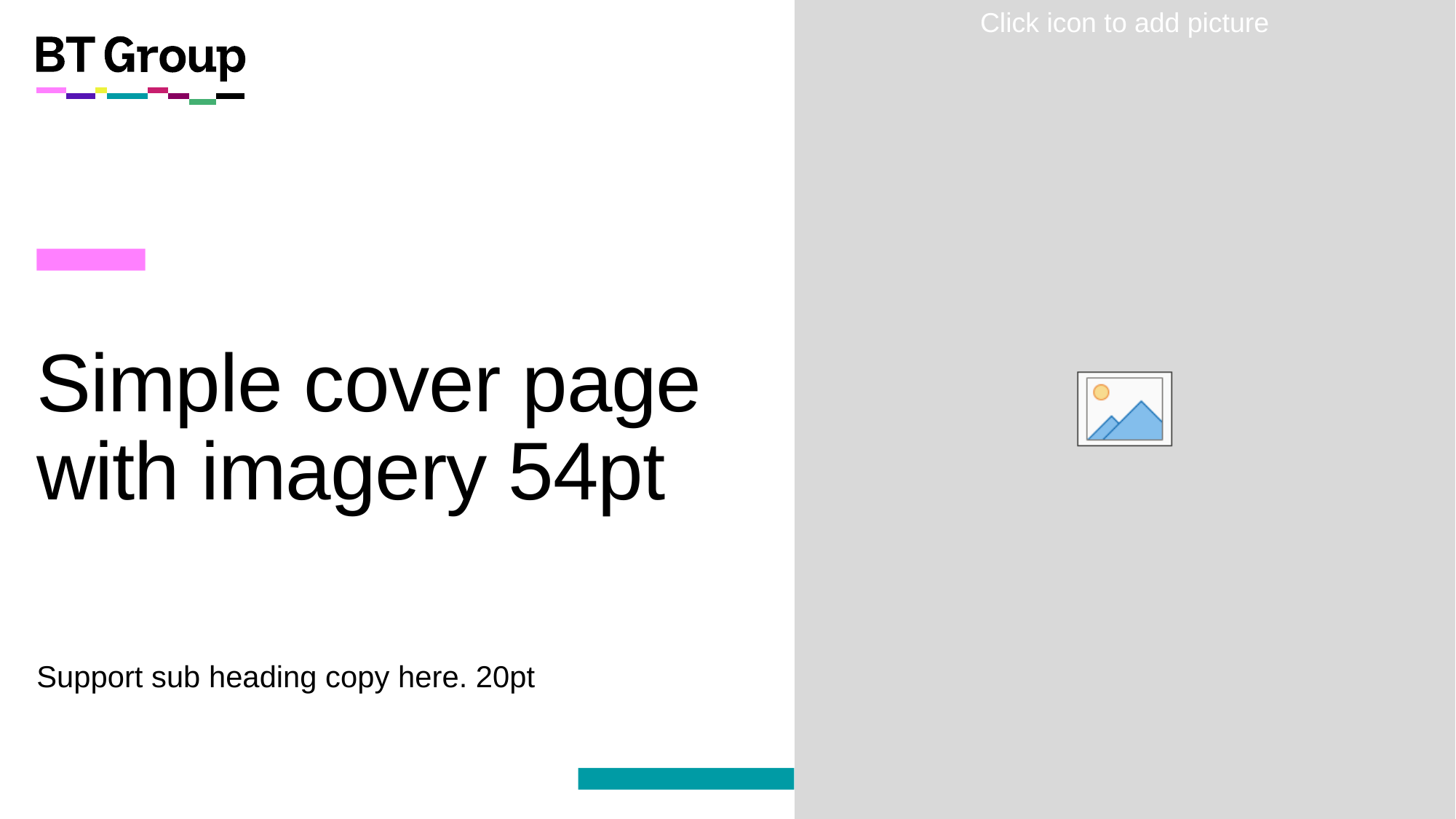

# Simple cover page with imagery 54pt
Support sub heading copy here. 20pt